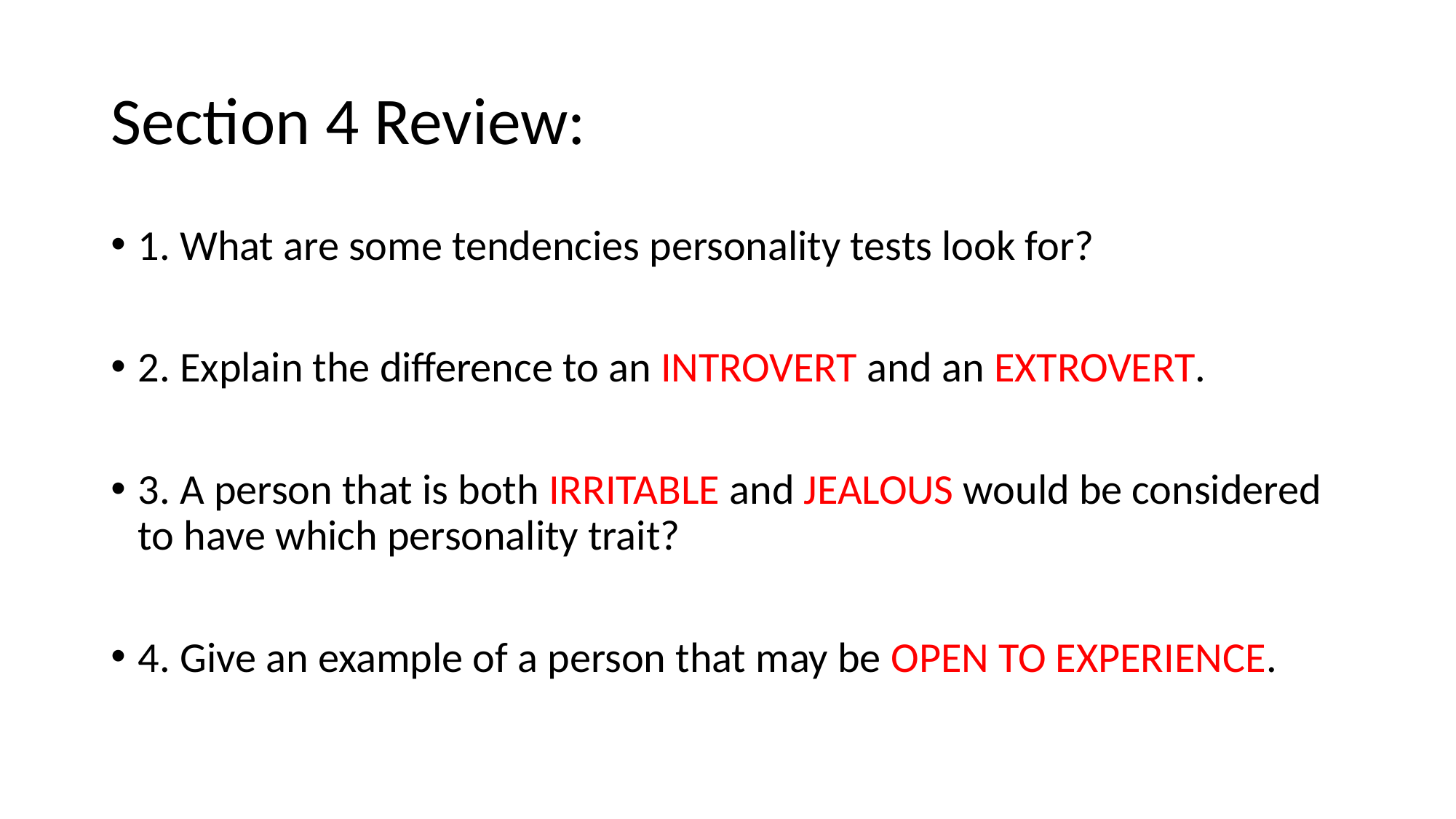

# Section 4 Review:
1. What are some tendencies personality tests look for?

2. Explain the difference to an INTROVERT and an EXTROVERT.

3. A person that is both IRRITABLE and JEALOUS would be considered to have which personality trait?

4. Give an example of a person that may be OPEN TO EXPERIENCE.